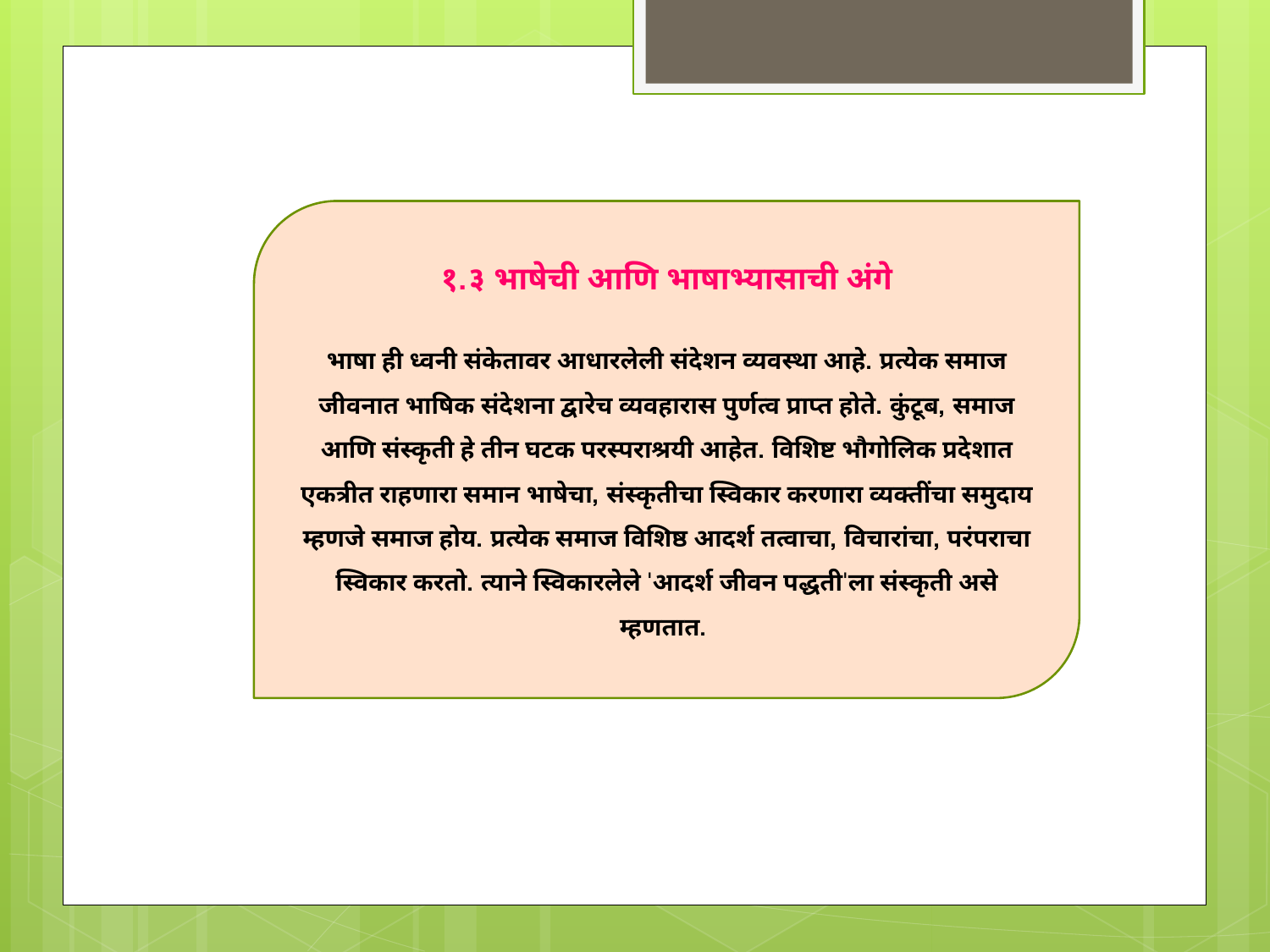

१.३ भाषेची आणि भाषाभ्यासाची अंगे

भाषा ही ध्वनी संकेतावर आधारलेली संदेशन व्यवस्था आहे. प्रत्येक समाज जीवनात भाषिक संदेशना द्वारेच व्यवहारास पुर्णत्व प्राप्त होते. कुंटूब, समाज आणि संस्कृती हे तीन घटक परस्पराश्रयी आहेत. विशिष्ट भौगोलिक प्रदेशात एकत्रीत राहणारा समान भाषेचा, संस्कृतीचा स्विकार करणारा व्यक्तींचा समुदाय म्हणजे समाज होय. प्रत्येक समाज विशिष्ठ आदर्श तत्वाचा, विचारांचा, परंपराचा स्विकार करतो. त्याने स्विकारलेले 'आदर्श जीवन पद्धती'ला संस्कृती असे म्हणतात.